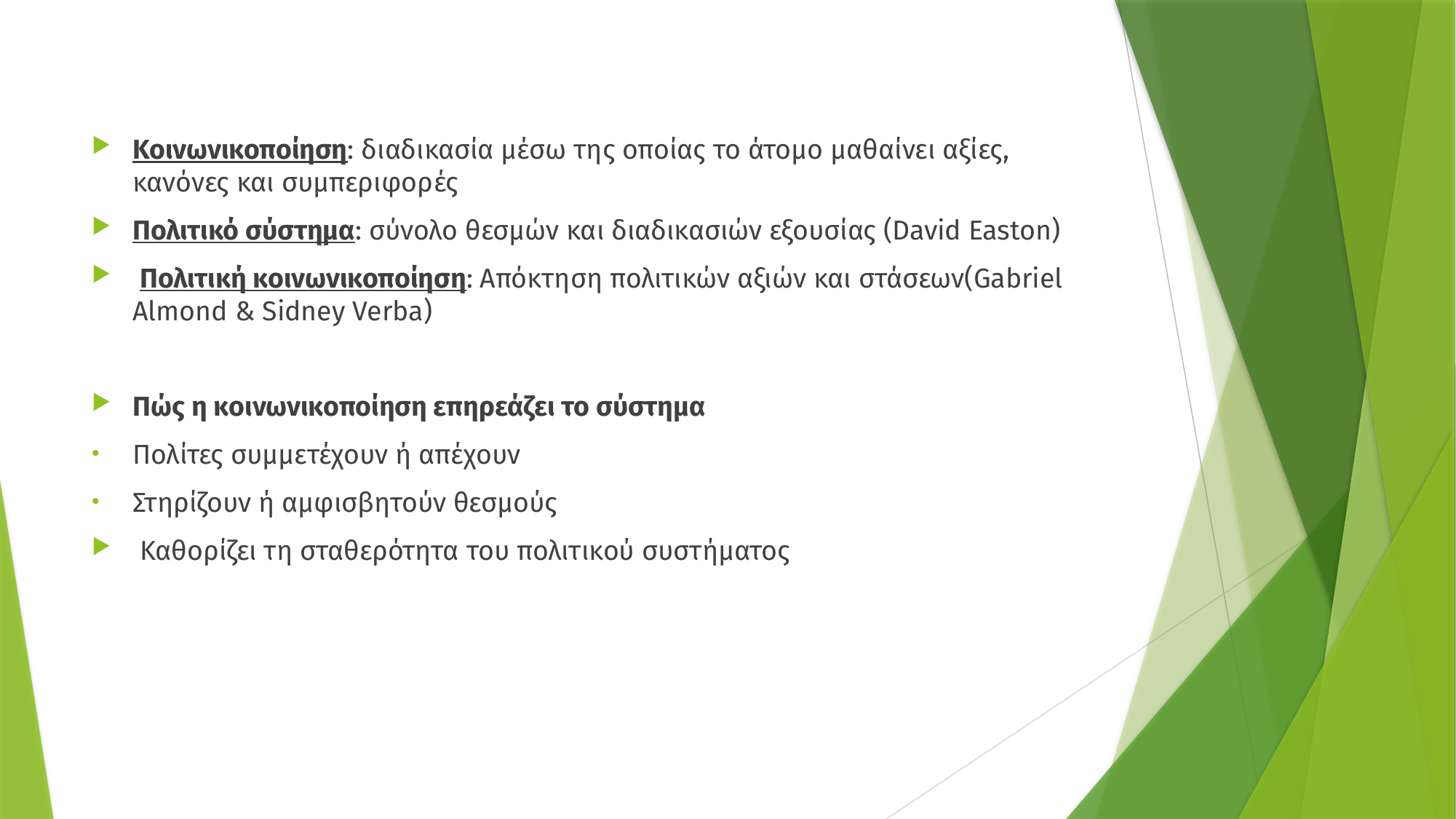

Κοινωνικοποίηση: διαδικασία μέσω της οποίας το άτομο μαθαίνει αξίες, κανόνες και συμπεριφορές
Πολιτικό σύστημα: σύνολο θεσμών και διαδικασιών εξουσίας (David Easton)
 Πολιτική κοινωνικοποίηση: Απόκτηση πολιτικών αξιών και στάσεων(Gabriel Almond & Sidney Verba)

Πώς η κοινωνικοποίηση επηρεάζει το σύστημα
Πολίτες συμμετέχουν ή απέχουν
Στηρίζουν ή αμφισβητούν θεσμούς
 Καθορίζει τη σταθερότητα του πολιτικού συστήματος